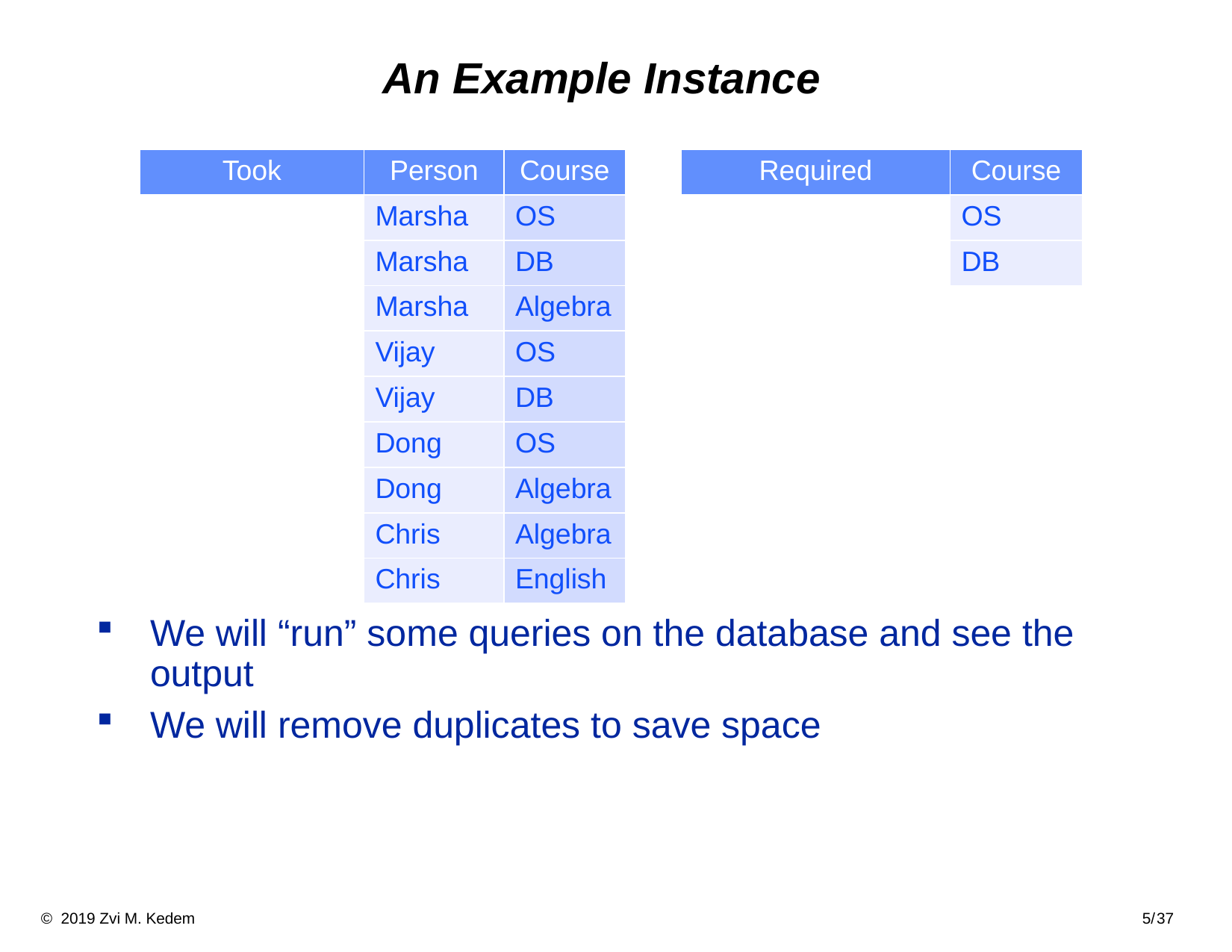

# An Example Instance

We will “run” some queries on the database and see the output
We will remove duplicates to save space
| Took | Person | Course |
| --- | --- | --- |
|  | Marsha | OS |
|  | Marsha | DB |
|  | Marsha | Algebra |
|  | Vijay | OS |
|  | Vijay | DB |
|  | Dong | OS |
|  | Dong | Algebra |
|  | Chris | Algebra |
|  | Chris | English |
| Required | Course |
| --- | --- |
|  | OS |
|  | DB |